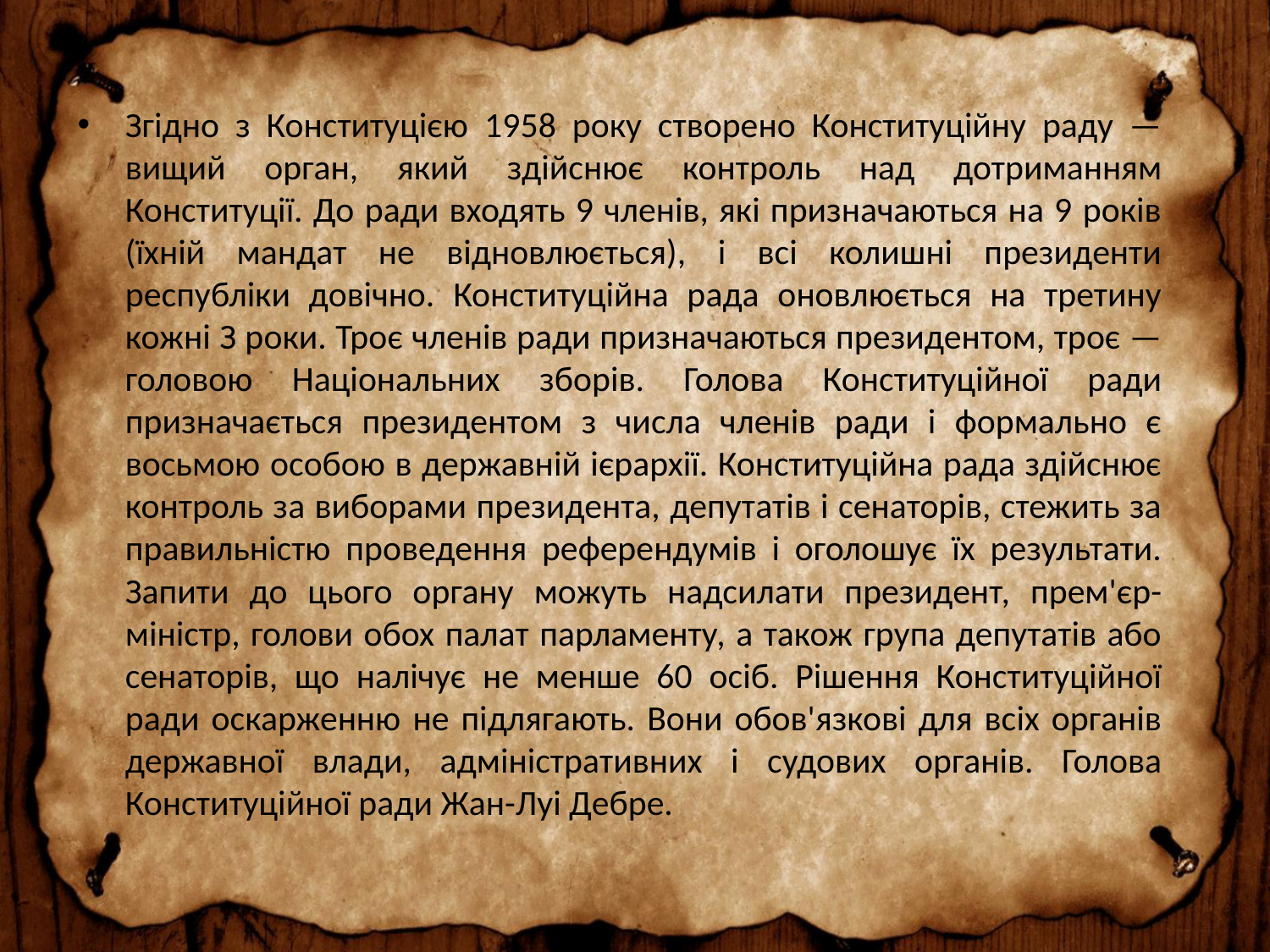

Згідно з Конституцією 1958 року створено Конституційну раду — вищий орган, який здійснює контроль над дотриманням Конституції. До ради входять 9 членів, які призначаються на 9 років (їхній мандат не відновлюється), і всі колишні президенти республіки довічно. Конституційна рада оновлюється на третину кожні З роки. Троє членів ради призначаються президентом, троє — головою Національних зборів. Голова Конституційної ради призначається президентом з числа членів ради і формально є восьмою особою в державній ієрархії. Конституційна рада здійснює контроль за виборами президента, депутатів і сенаторів, стежить за правильністю проведення референдумів і оголошує їх результати. Запити до цього органу можуть надсилати президент, прем'єр-міністр, голови обох палат парламенту, а також група депутатів або сенаторів, що налічує не менше 60 осіб. Рішення Конституційної ради оскарженню не підлягають. Вони обов'язкові для всіх органів державної влади, адміністративних і судових органів. Голова Конституційної ради Жан-Луі Дебре.